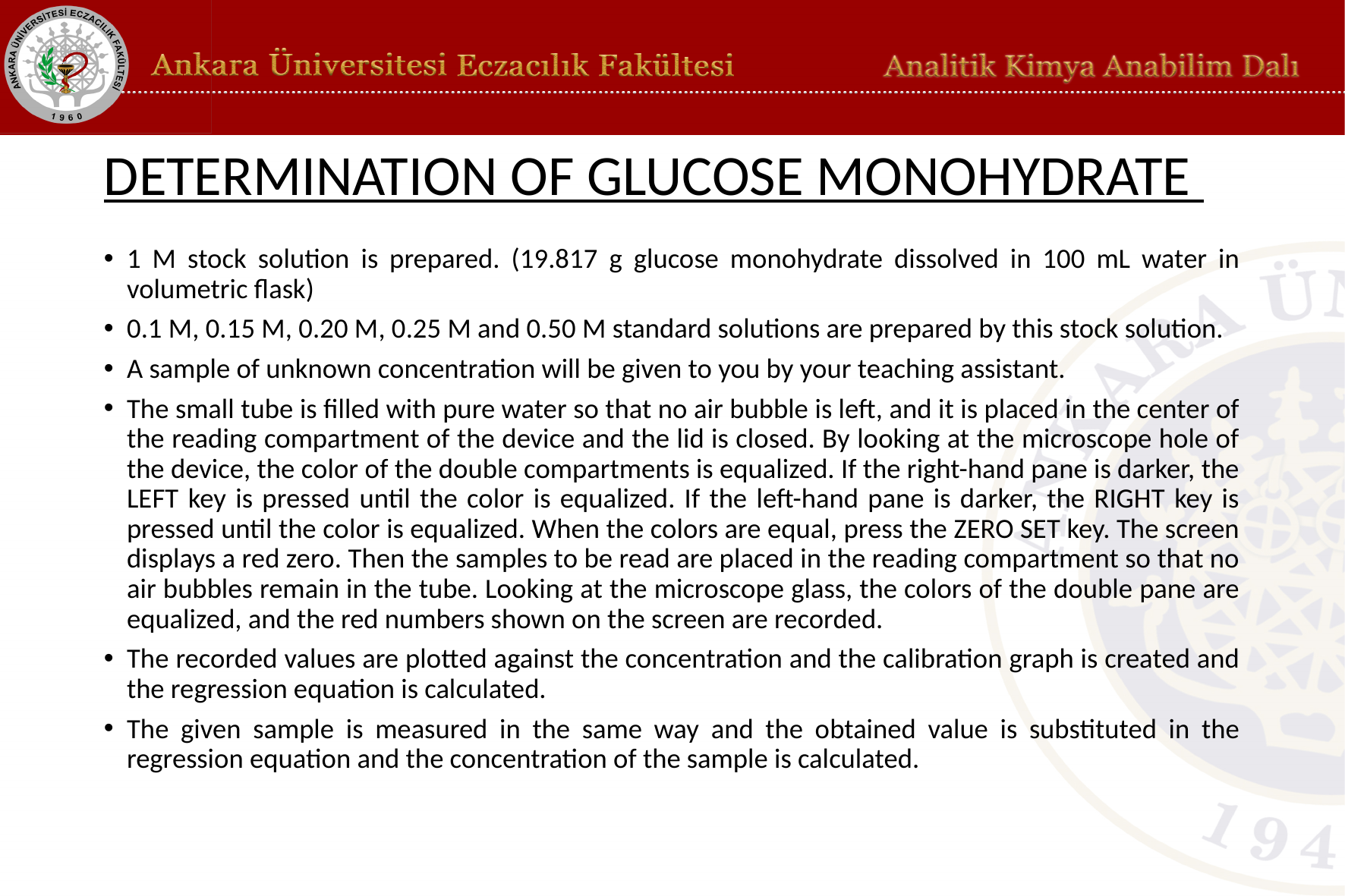

# DETERMINATION OF GLUCOSE MONOHYDRATE
1 M stock solution is prepared. (19.817 g glucose monohydrate dissolved in 100 mL water in volumetric flask)
0.1 M, 0.15 M, 0.20 M, 0.25 M and 0.50 M standard solutions are prepared by this stock solution.
A sample of unknown concentration will be given to you by your teaching assistant.
The small tube is filled with pure water so that no air bubble is left, and it is placed in the center of the reading compartment of the device and the lid is closed. By looking at the microscope hole of the device, the color of the double compartments is equalized. If the right-hand pane is darker, the LEFT key is pressed until the color is equalized. If the left-hand pane is darker, the RIGHT key is pressed until the color is equalized. When the colors are equal, press the ZERO SET key. The screen displays a red zero. Then the samples to be read are placed in the reading compartment so that no air bubbles remain in the tube. Looking at the microscope glass, the colors of the double pane are equalized, and the red numbers shown on the screen are recorded.
The recorded values are plotted against the concentration and the calibration graph is created and the regression equation is calculated.
The given sample is measured in the same way and the obtained value is substituted in the regression equation and the concentration of the sample is calculated.